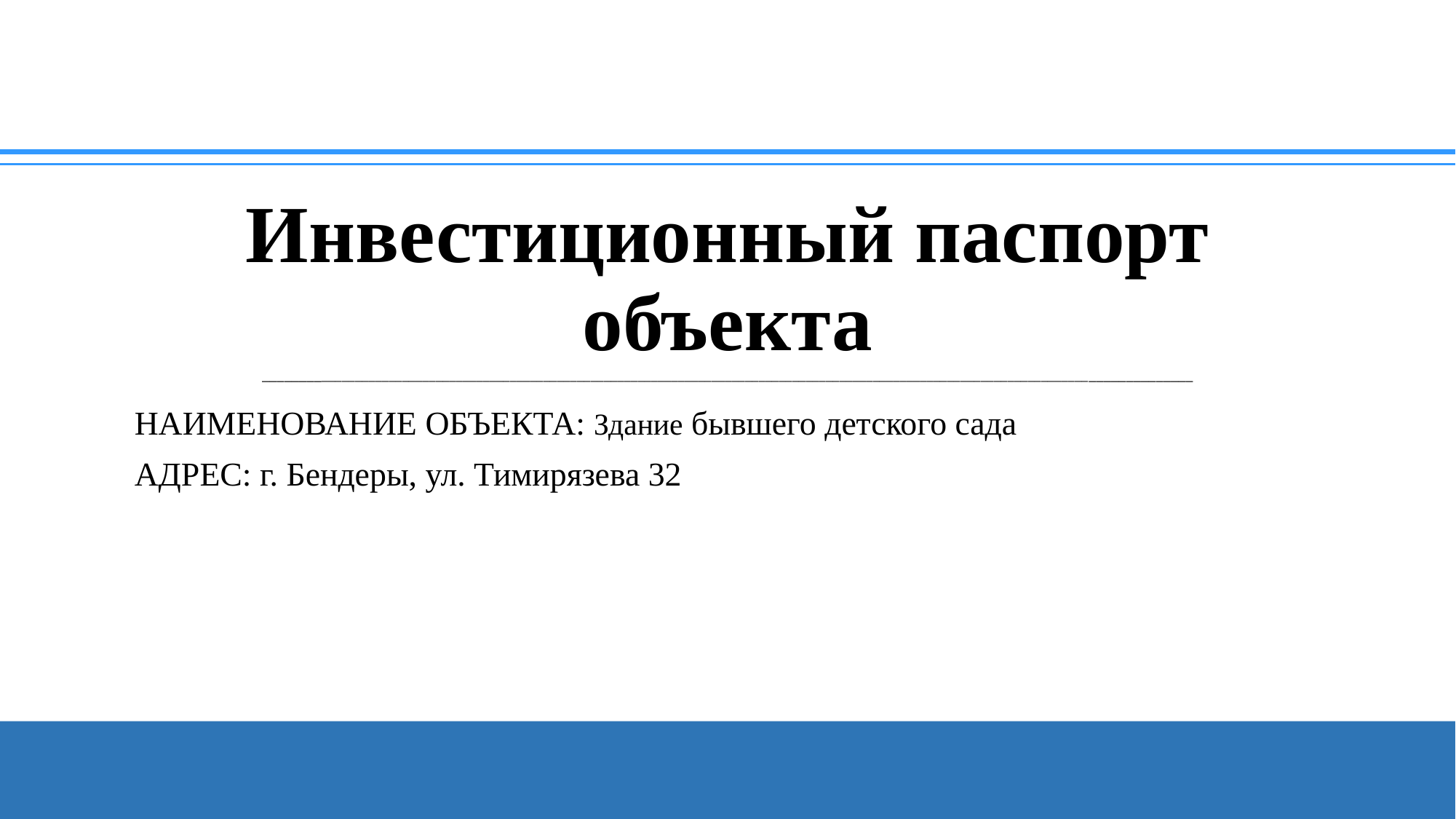

# Инвестиционный паспорт объекта ________________________________________________________________________________________________________________________________________
НАИМЕНОВАНИЕ ОБЪЕКТА: Здание бывшего детского сада
АДРЕС: г. Бендеры, ул. Тимирязева 32